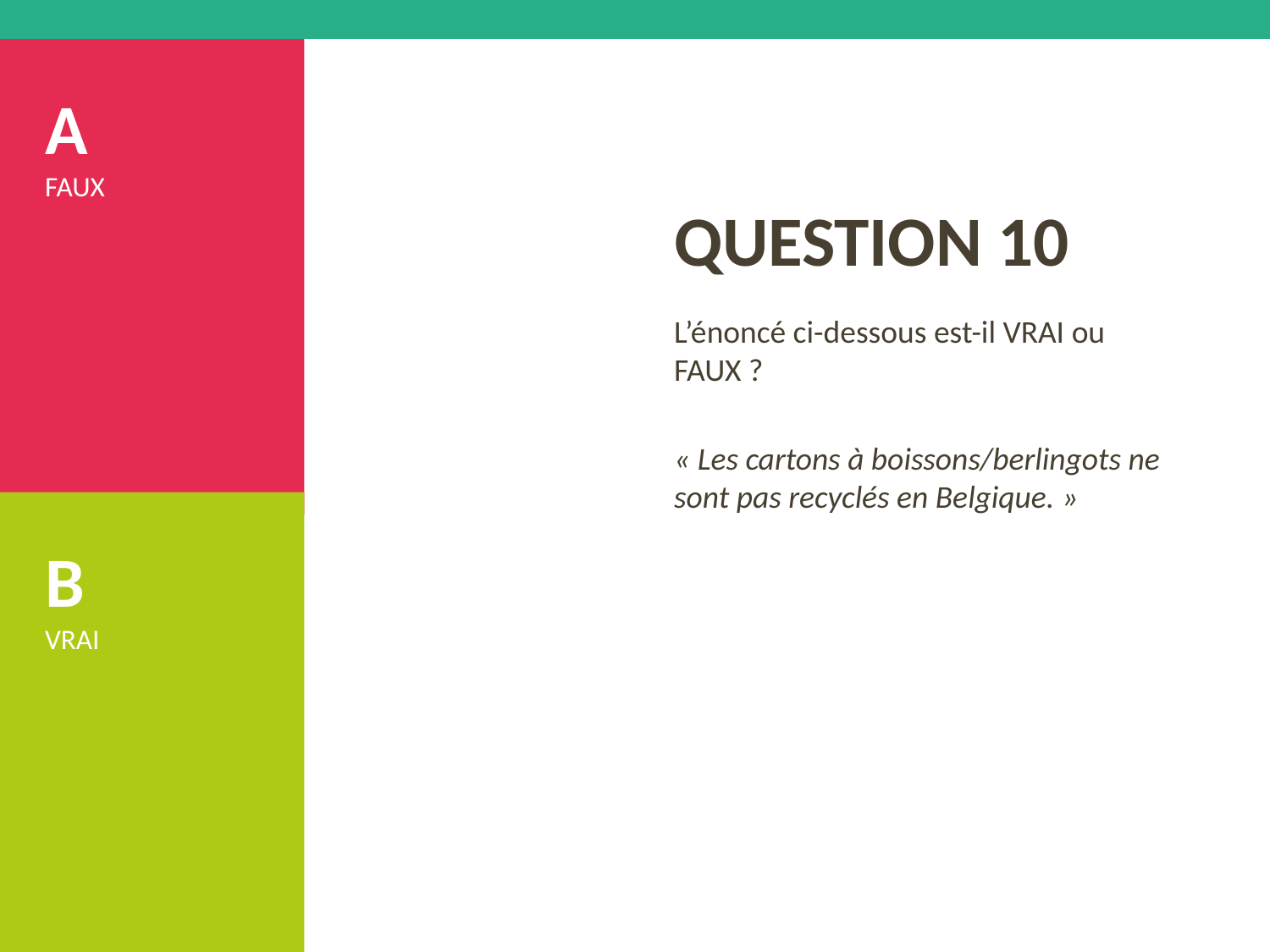

A
FAUX
# QUESTION 10
L’énoncé ci-dessous est-il VRAI ou FAUX ?

« Les cartons à boissons/berlingots ne sont pas recyclés en Belgique. »
B
VRAI